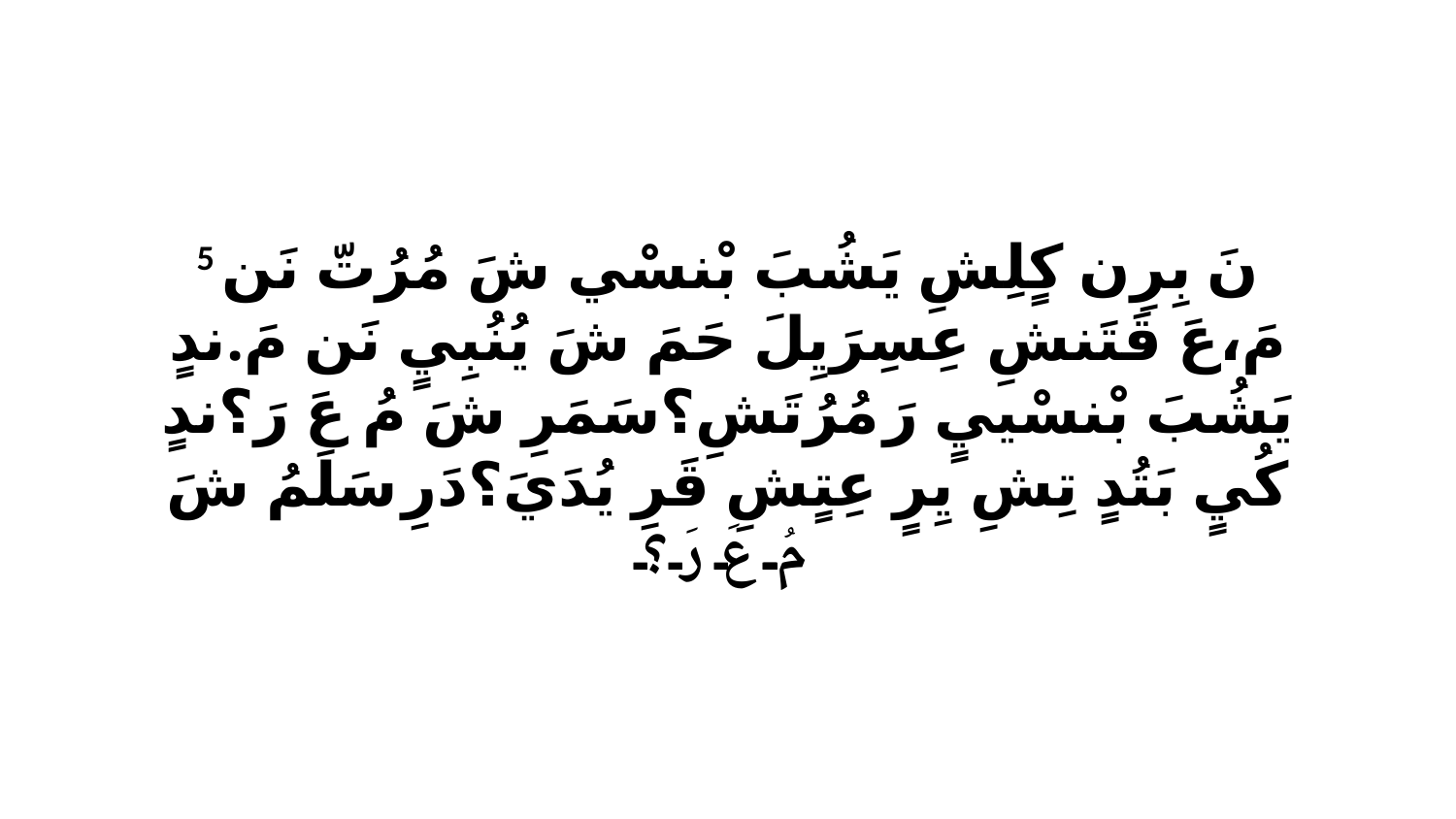

5 نَ بِرِن كٍلِشِ يَشُبَ بْنسْي شَ مُرُتّ نَن مَ،عَ قَتَنشِ عِسِرَيِلَ حَمَ شَ يُنُبِيٍ نَن مَ.ندٍ يَشُبَ بْنسْييٍ رَ مُرُتَشِ؟سَمَرِ شَ مُ عَ رَ؟ندٍ كُيٍ بَتُدٍ تِشِ يِرٍ عِتٍشِ قَرِ يُدَيَ؟دَرِ سَلَمُ شَ مُ عَ رَ؟